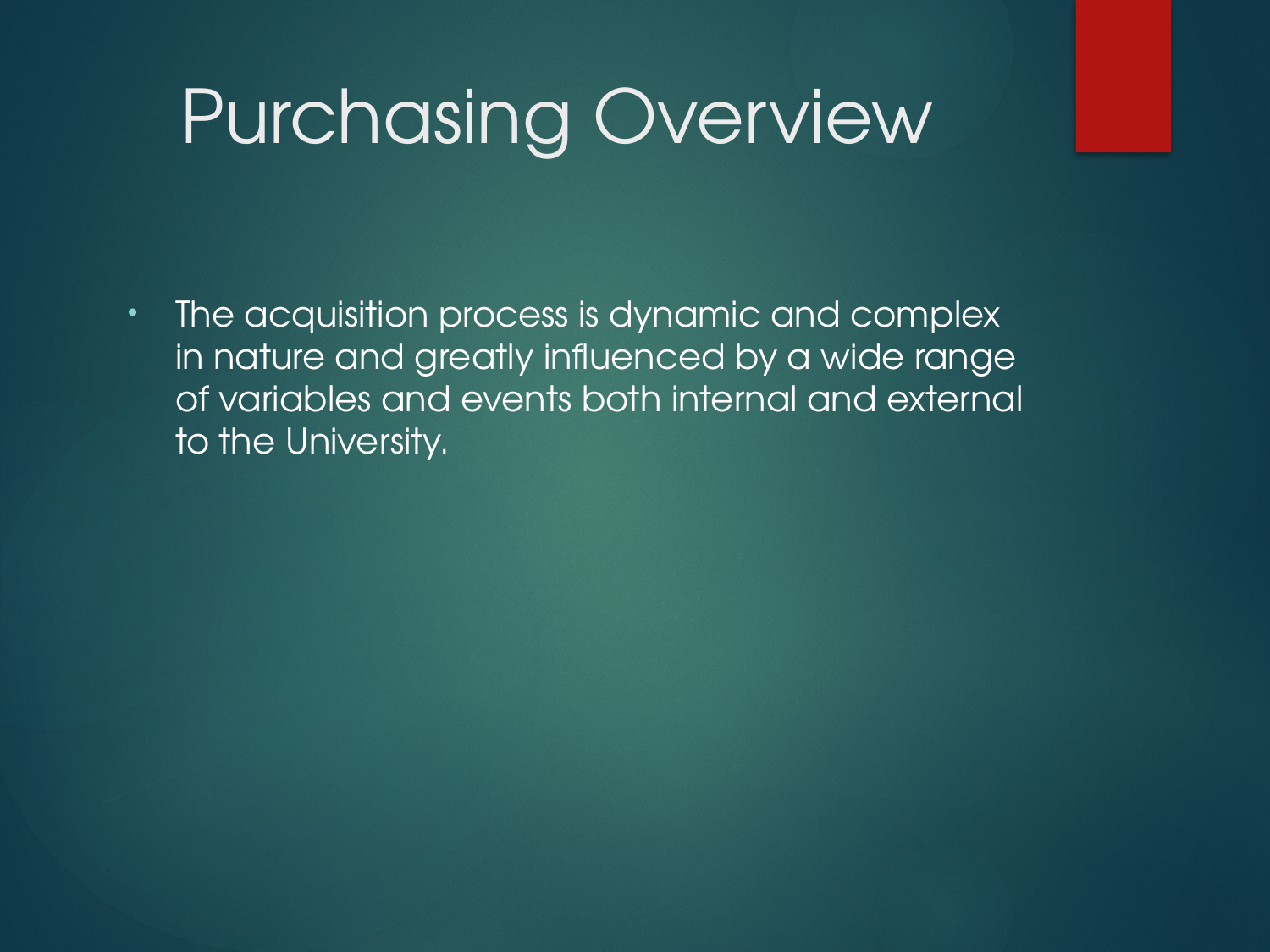

# Purchasing Overview
The acquisition process is dynamic and complex in nature and greatly influenced by a wide range of variables and events both internal and external to the University.